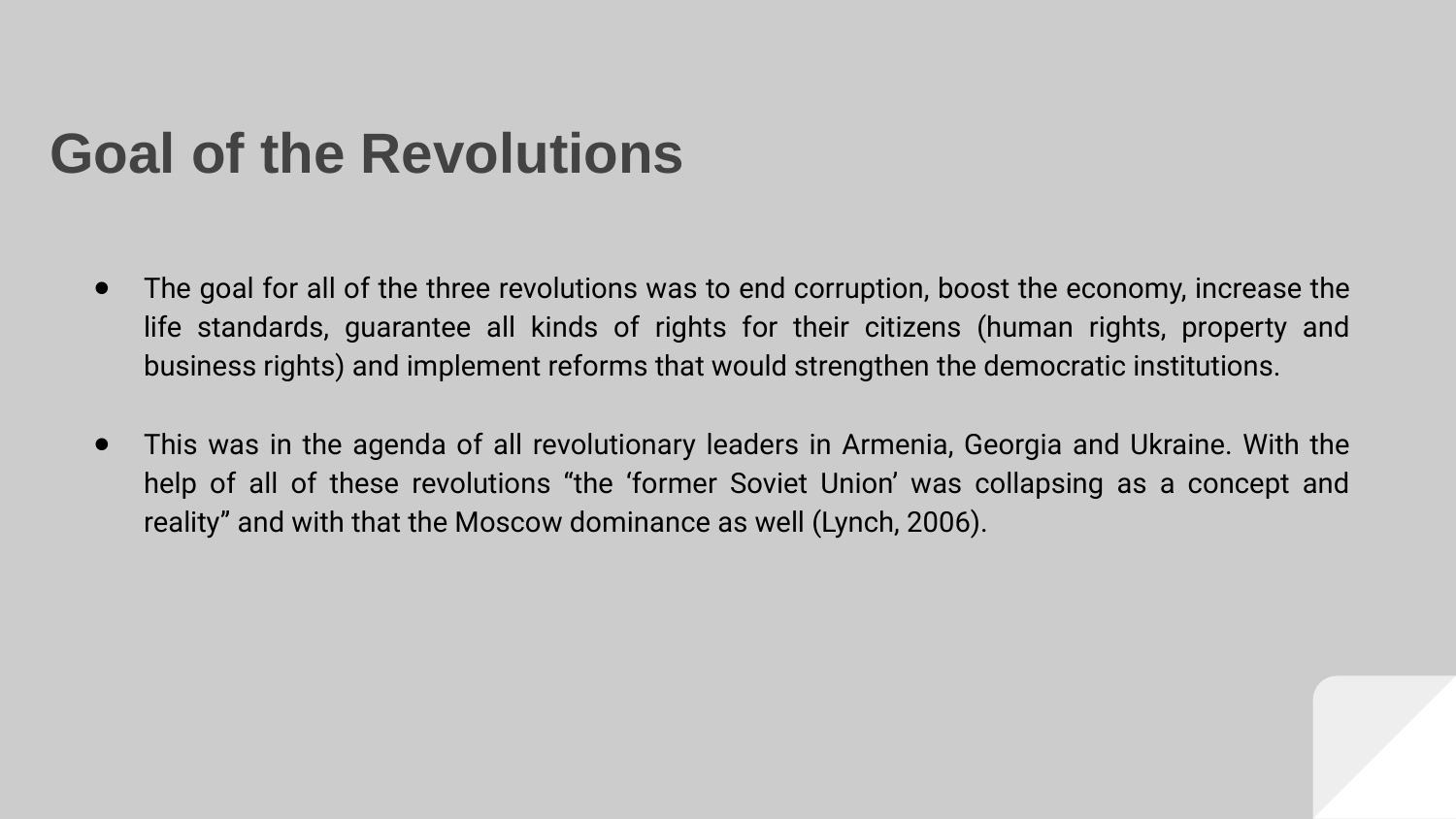

# Goal of the Revolutions
The goal for all of the three revolutions was to end corruption, boost the economy, increase the life standards, guarantee all kinds of rights for their citizens (human rights, property and business rights) and implement reforms that would strengthen the democratic institutions.

This was in the agenda of all revolutionary leaders in Armenia, Georgia and Ukraine. With the help of all of these revolutions “the ‘former Soviet Union’ was collapsing as a concept and reality” and with that the Moscow dominance as well (Lynch, 2006).